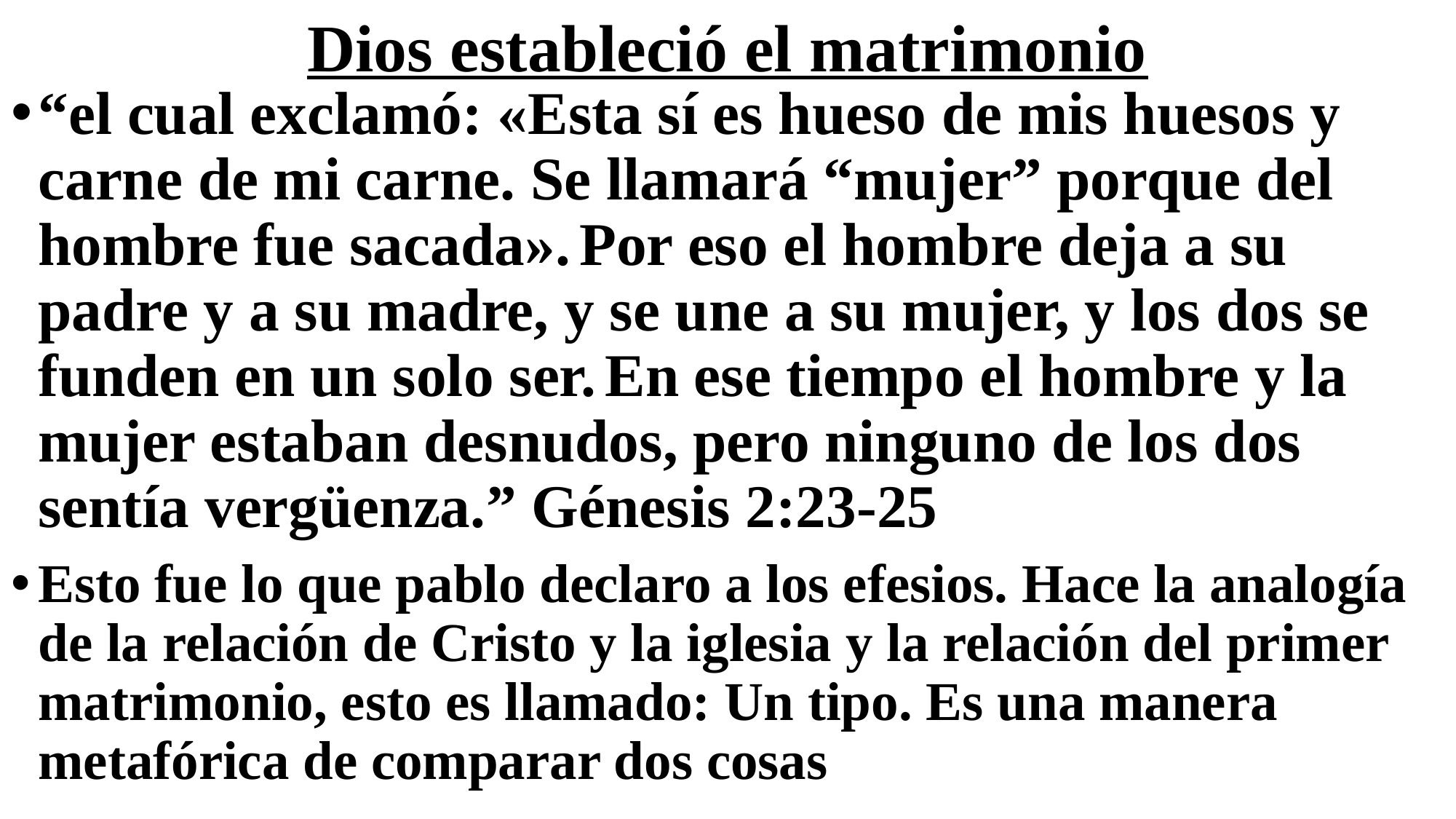

# Dios estableció el matrimonio
“el cual exclamó: «Esta sí es hueso de mis huesos y carne de mi carne. Se llamará “mujer” porque del hombre fue sacada». Por eso el hombre deja a su padre y a su madre, y se une a su mujer, y los dos se funden en un solo ser. En ese tiempo el hombre y la mujer estaban desnudos, pero ninguno de los dos sentía vergüenza.” Génesis 2:23-25
Esto fue lo que pablo declaro a los efesios. Hace la analogía de la relación de Cristo y la iglesia y la relación del primer matrimonio, esto es llamado: Un tipo. Es una manera metafórica de comparar dos cosas